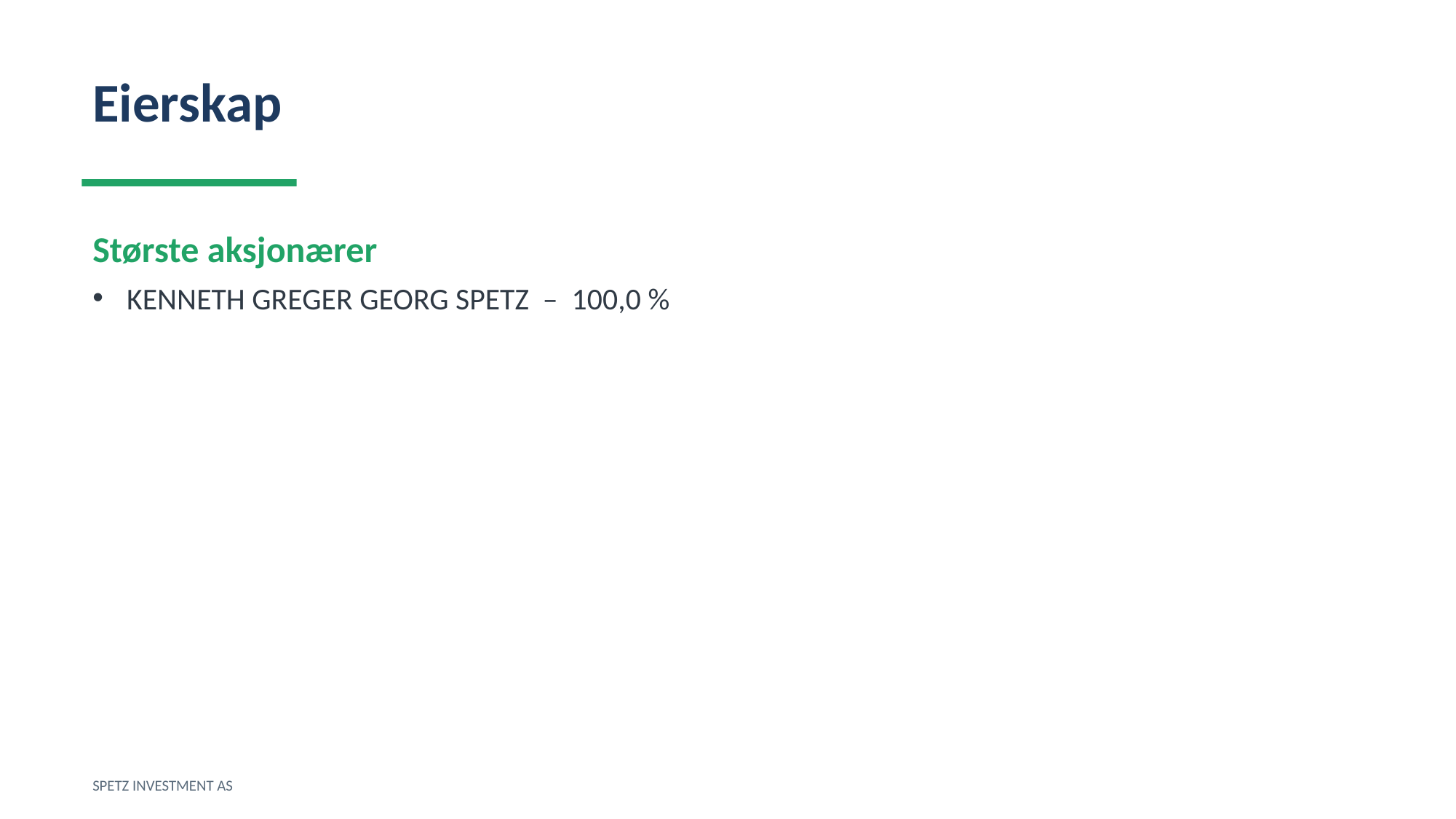

Eierskap

Største aksjonærer
KENNETH GREGER GEORG SPETZ  –  100,0 %
SPETZ INVESTMENT AS